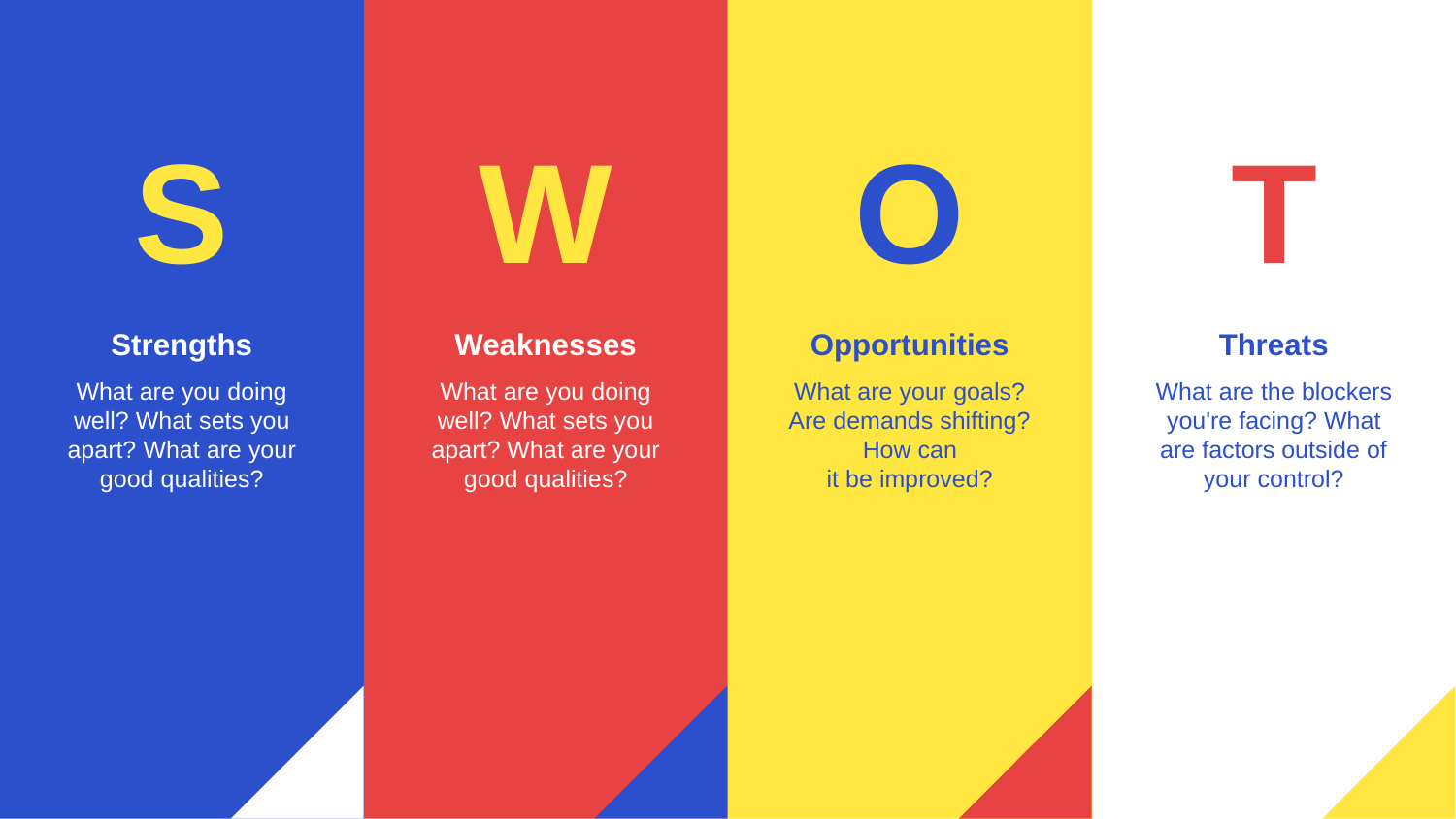

S
W
O
T
Strengths
What are you doing well? What sets you apart? What are your good qualities?
Weaknesses
What are you doing well? What sets you apart? What are your good qualities?
Opportunities
What are your goals? Are demands shifting? How can
it be improved?
Threats
What are the blockers you're facing? What are factors outside of your control?